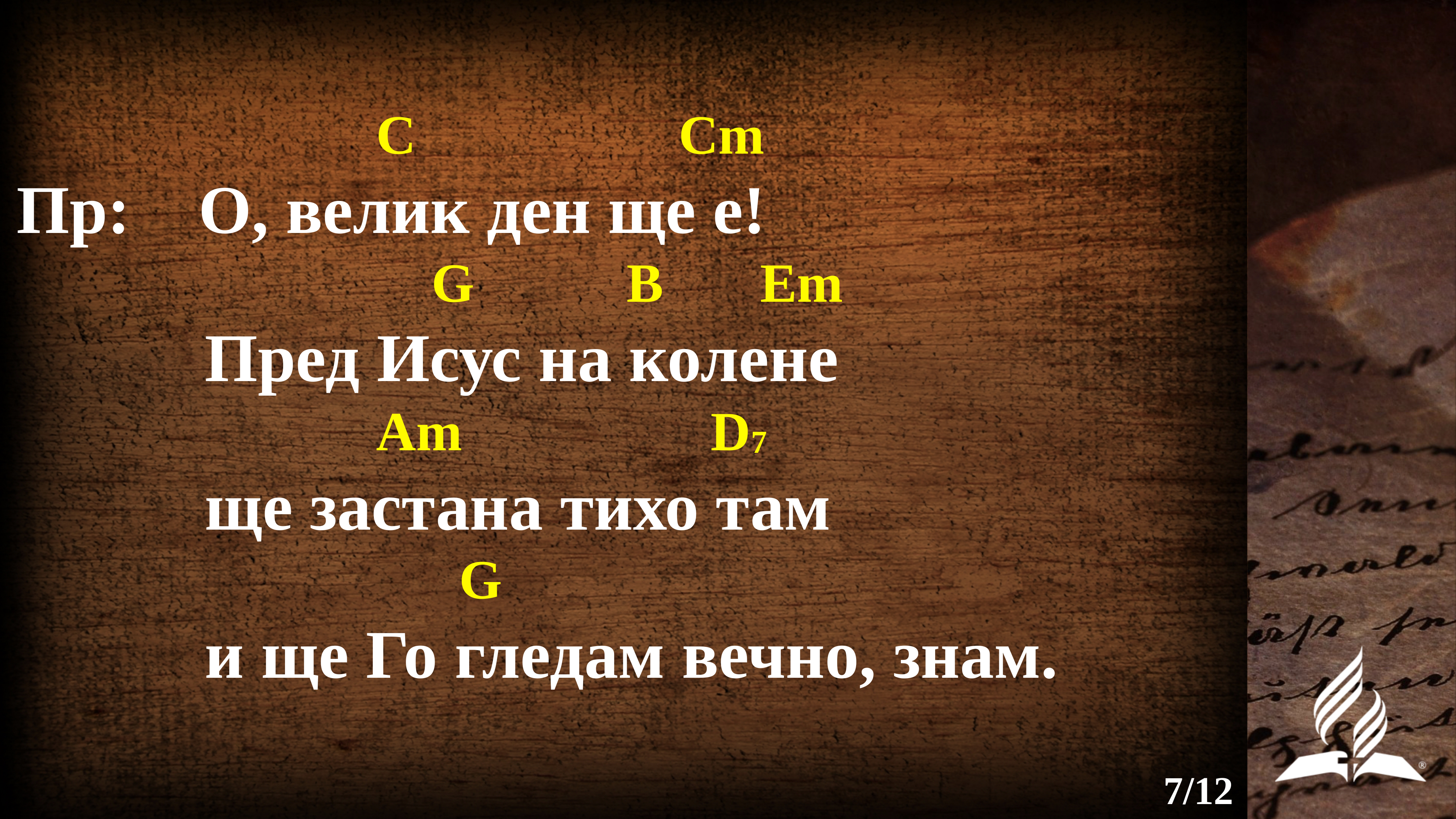

C                   Cm
Пр:    О, велик ден ще е!
                              G           B       Em
           Пред Исус на колене
                          Am                  D7
           ще застана тихо там
                                G
           и ще Го гледам вечно, знам.
7/12